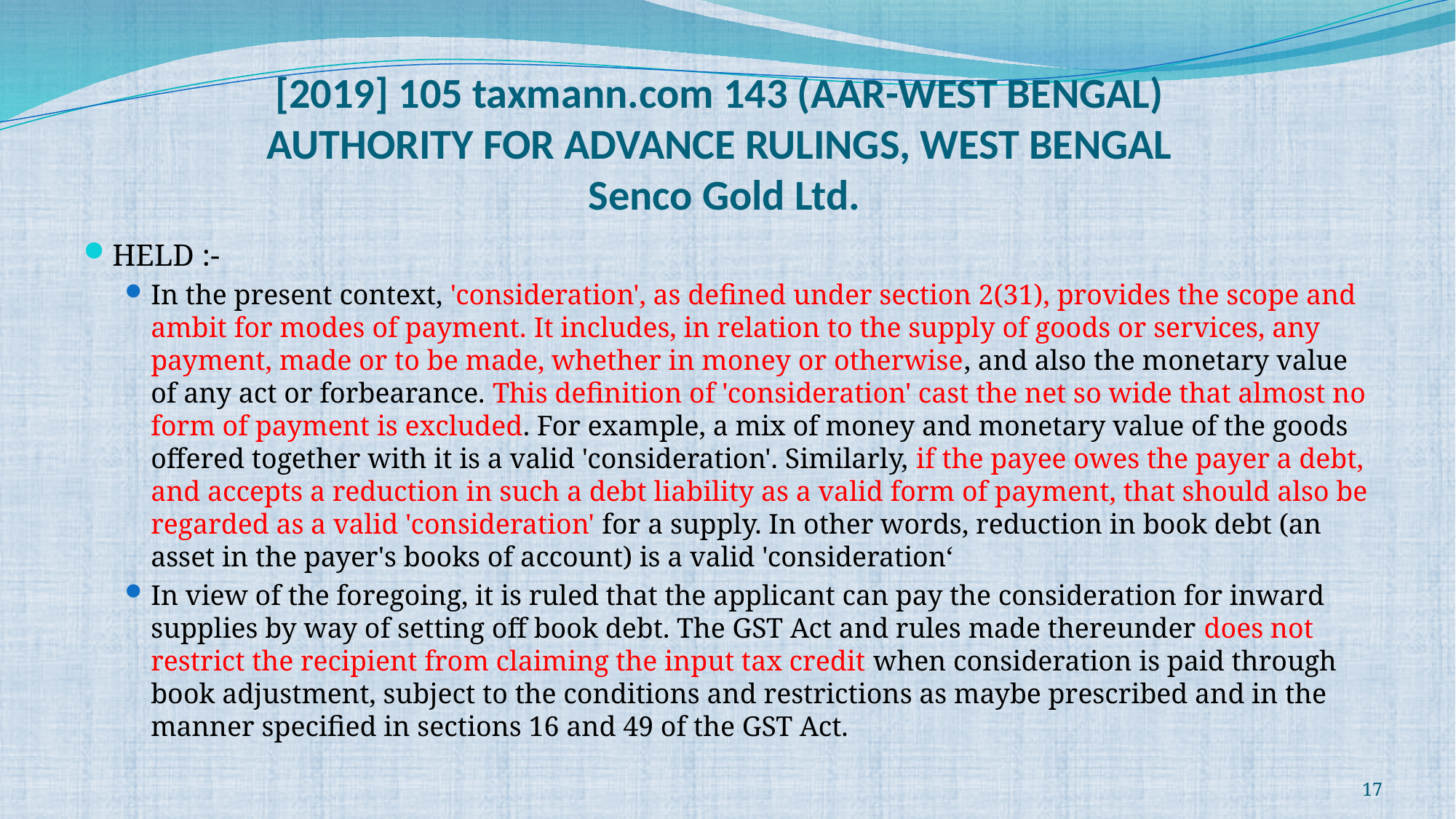

# [2019] 105 taxmann.com 143 (AAR-WEST BENGAL) AUTHORITY FOR ADVANCE RULINGS, WEST BENGAL Senco Gold Ltd.
HELD :-
In the present context, 'consideration', as defined under section 2(31), provides the scope and ambit for modes of payment. It includes, in relation to the supply of goods or services, any payment, made or to be made, whether in money or otherwise, and also the monetary value of any act or forbearance. This definition of 'consideration' cast the net so wide that almost no form of payment is excluded. For example, a mix of money and monetary value of the goods offered together with it is a valid 'consideration'. Similarly, if the payee owes the payer a debt, and accepts a reduction in such a debt liability as a valid form of payment, that should also be regarded as a valid 'consideration' for a supply. In other words, reduction in book debt (an asset in the payer's books of account) is a valid 'consideration‘
In view of the foregoing, it is ruled that the applicant can pay the consideration for inward supplies by way of setting off book debt. The GST Act and rules made thereunder does not restrict the recipient from claiming the input tax credit when consideration is paid through book adjustment, subject to the conditions and restrictions as maybe prescribed and in the manner specified in sections 16 and 49 of the GST Act.
17